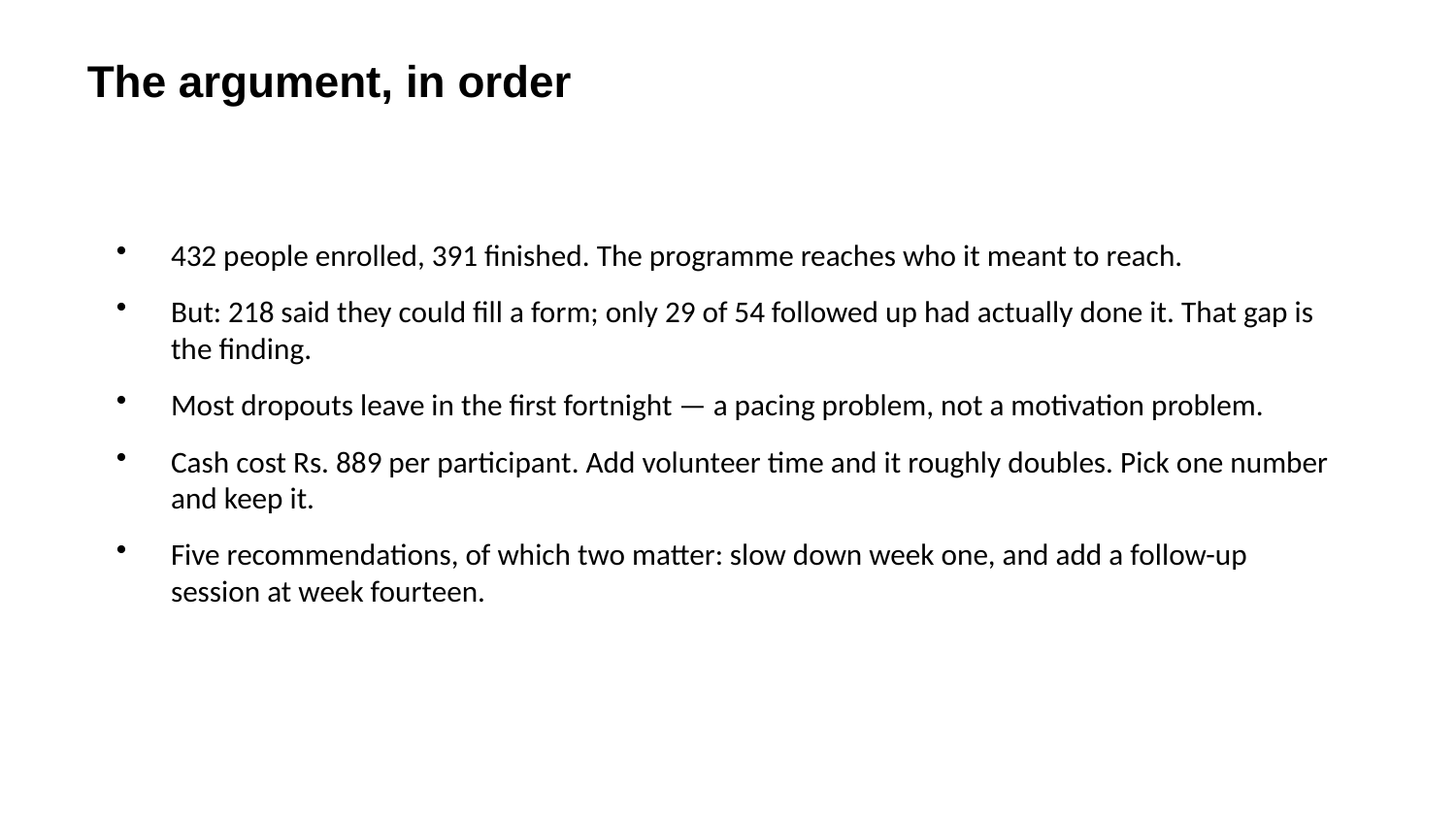

The argument, in order
432 people enrolled, 391 finished. The programme reaches who it meant to reach.
But: 218 said they could fill a form; only 29 of 54 followed up had actually done it. That gap is the finding.
Most dropouts leave in the first fortnight — a pacing problem, not a motivation problem.
Cash cost Rs. 889 per participant. Add volunteer time and it roughly doubles. Pick one number and keep it.
Five recommendations, of which two matter: slow down week one, and add a follow-up session at week fourteen.